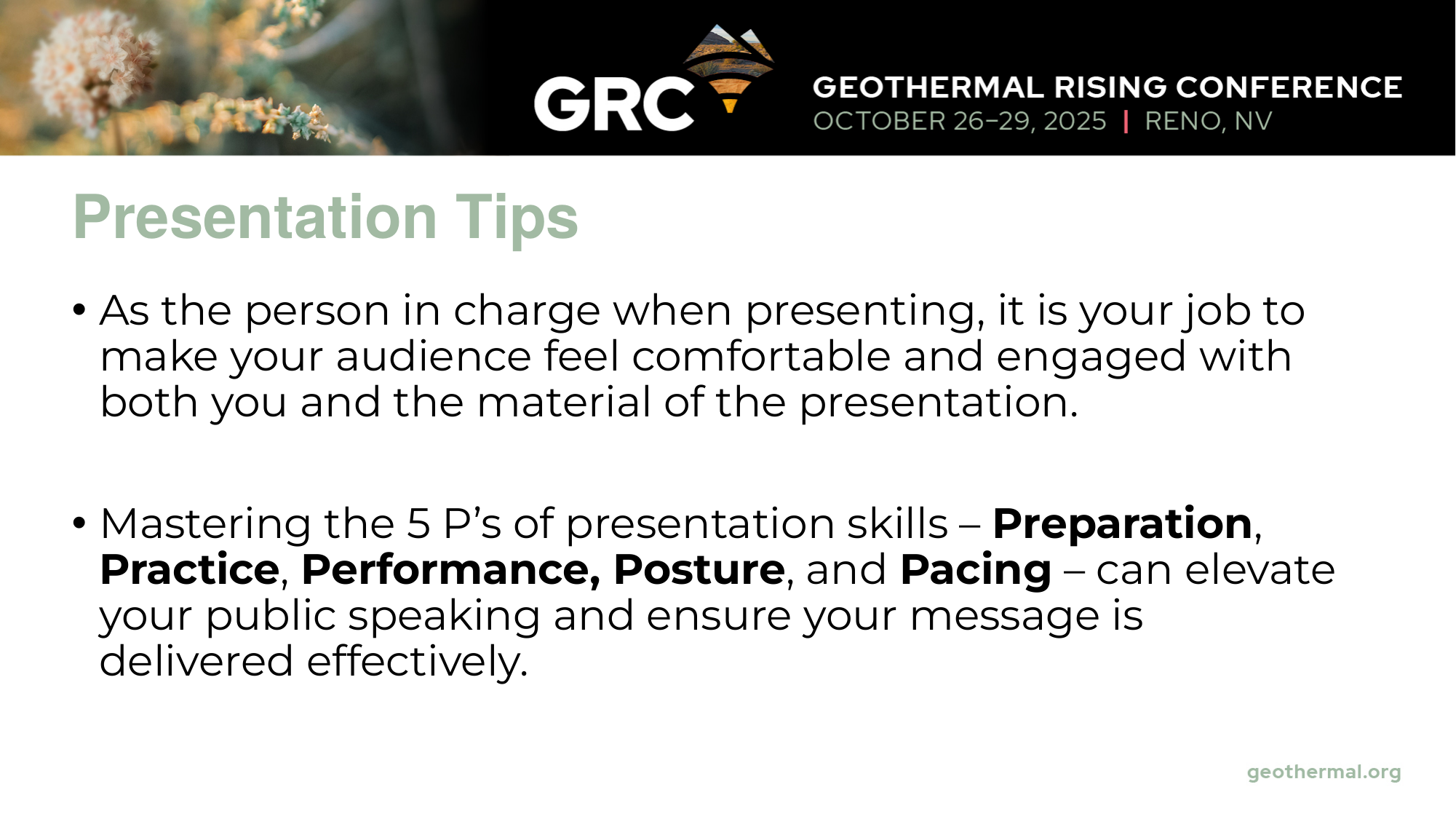

# Presentation Tips
As the person in charge when presenting, it is your job to make your audience feel comfortable and engaged with both you and the material of the presentation.

Mastering the 5 P’s of presentation skills – Preparation, Practice, Performance, Posture, and Pacing – can elevate your public speaking and ensure your message is delivered effectively.